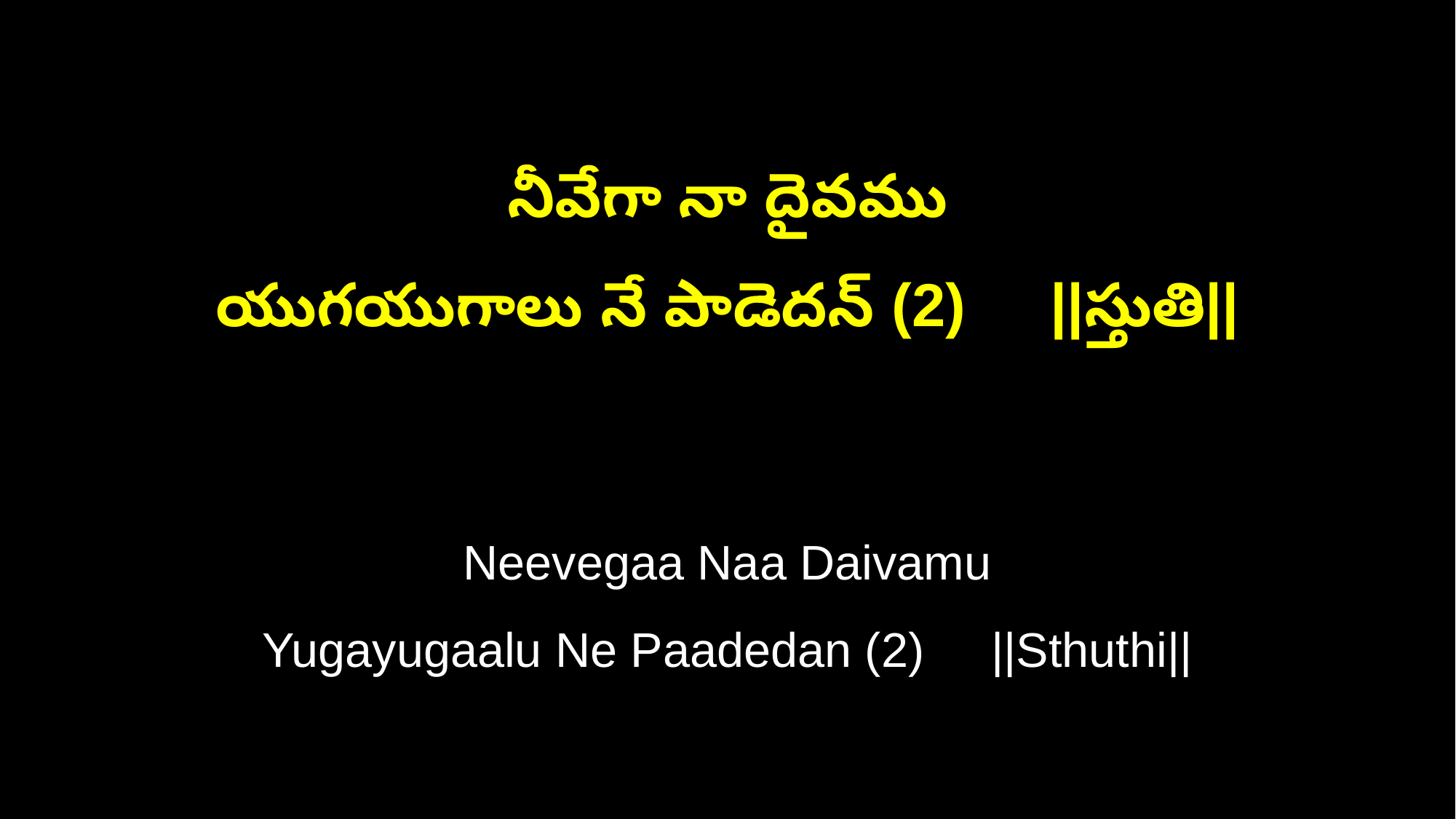

నీవేగా నా దైవము
యుగయుగాలు నే పాడెదన్ (2)     ||స్తుతి||
Neevegaa Naa Daivamu
Yugayugaalu Ne Paadedan (2)     ||Sthuthi||